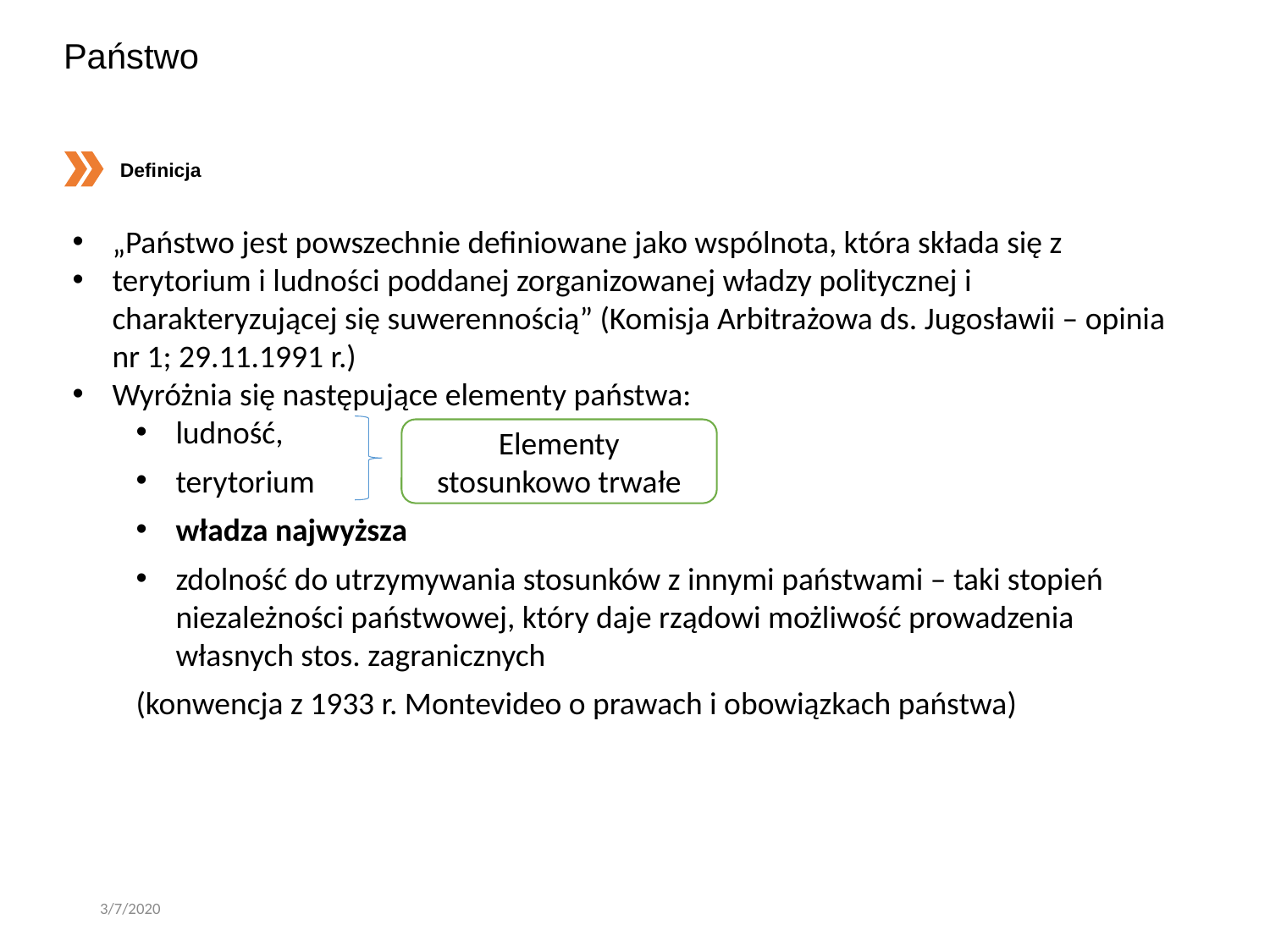

# Państwo

Definicja

„Państwo jest powszechnie definiowane jako wspólnota, która składa się z
terytorium i ludności poddanej zorganizowanej władzy politycznej i charakteryzującej się suwerennością” (Komisja Arbitrażowa ds. Jugosławii – opinia nr 1; 29.11.1991 r.)
Wyróżnia się następujące elementy państwa:
ludność,
terytorium
władza najwyższa
zdolność do utrzymywania stosunków z innymi państwami – taki stopień niezależności państwowej, który daje rządowi możliwość prowadzenia własnych stos. zagranicznych
(konwencja z 1933 r. Montevideo o prawach i obowiązkach państwa)

Elementy stosunkowo trwałe
3/7/2020